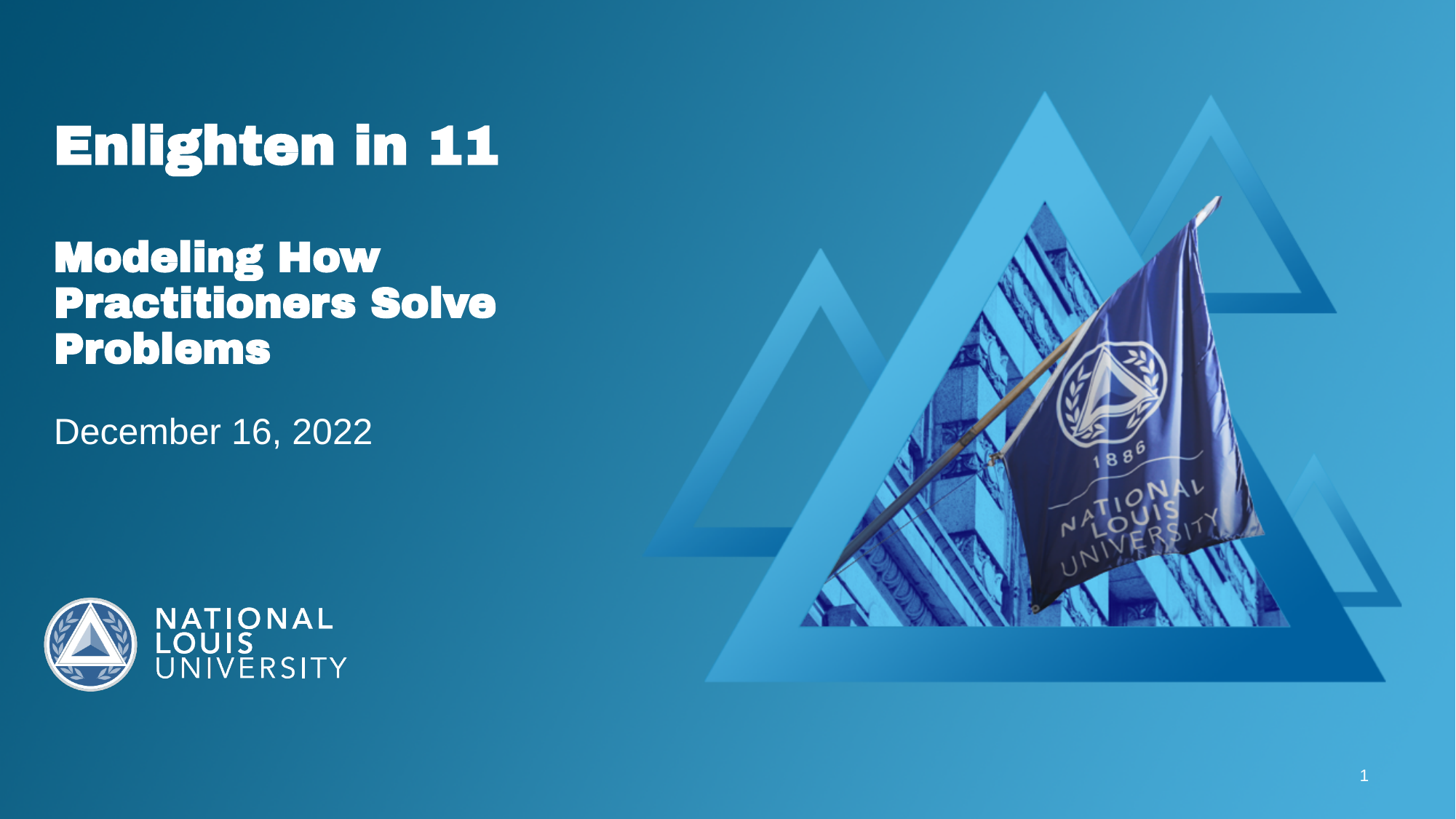

# Enlighten in 11 Modeling How Practitioners Solve Problems
December 16, 2022